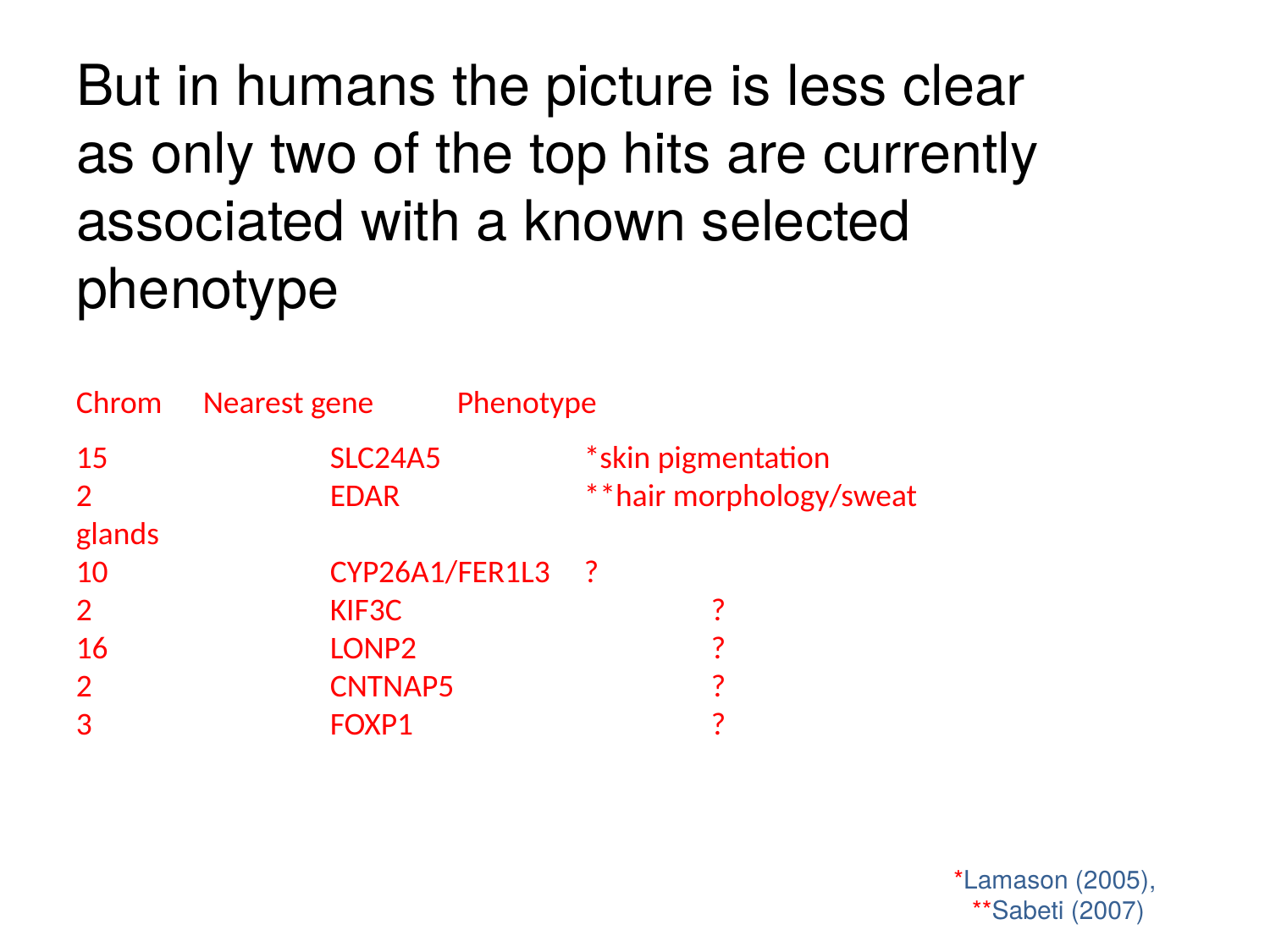

But in humans the picture is less clear as only two of the top hits are currently associated with a known selected phenotype
Chrom	Nearest gene	Phenotype

15		SLC24A5		*skin pigmentation
2		EDAR		**hair morphology/sweat glands
10		CYP26A1/FER1L3	?
2		KIF3C			?
16		LONP2			?
2		CNTNAP5			?
3		FOXP1			?

# *Lamason (2005), **Sabeti (2007)